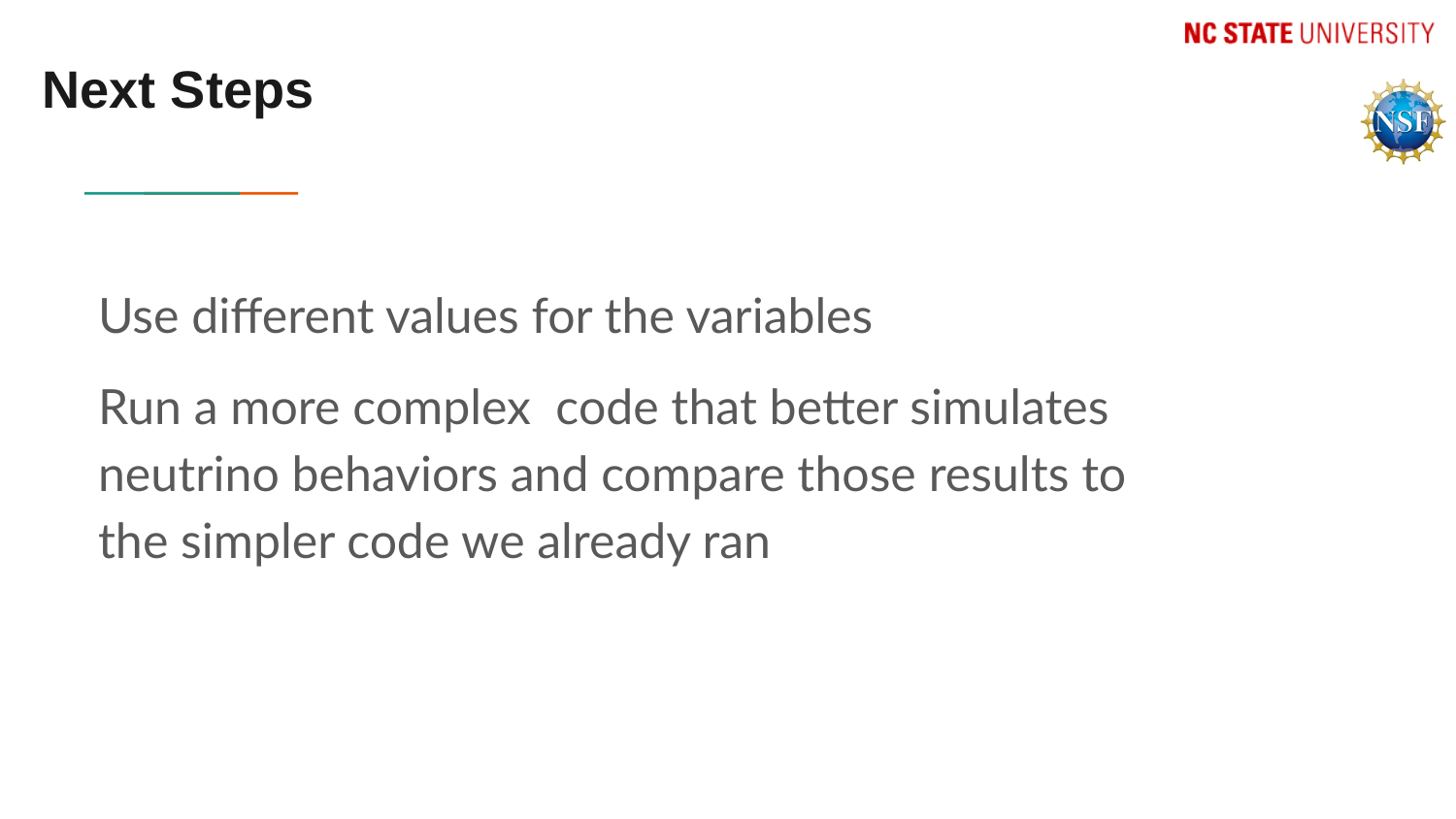

# Next Steps
Use different values for the variables
Run a more complex  code that better simulates neutrino behaviors and compare those results to the simpler code we already ran